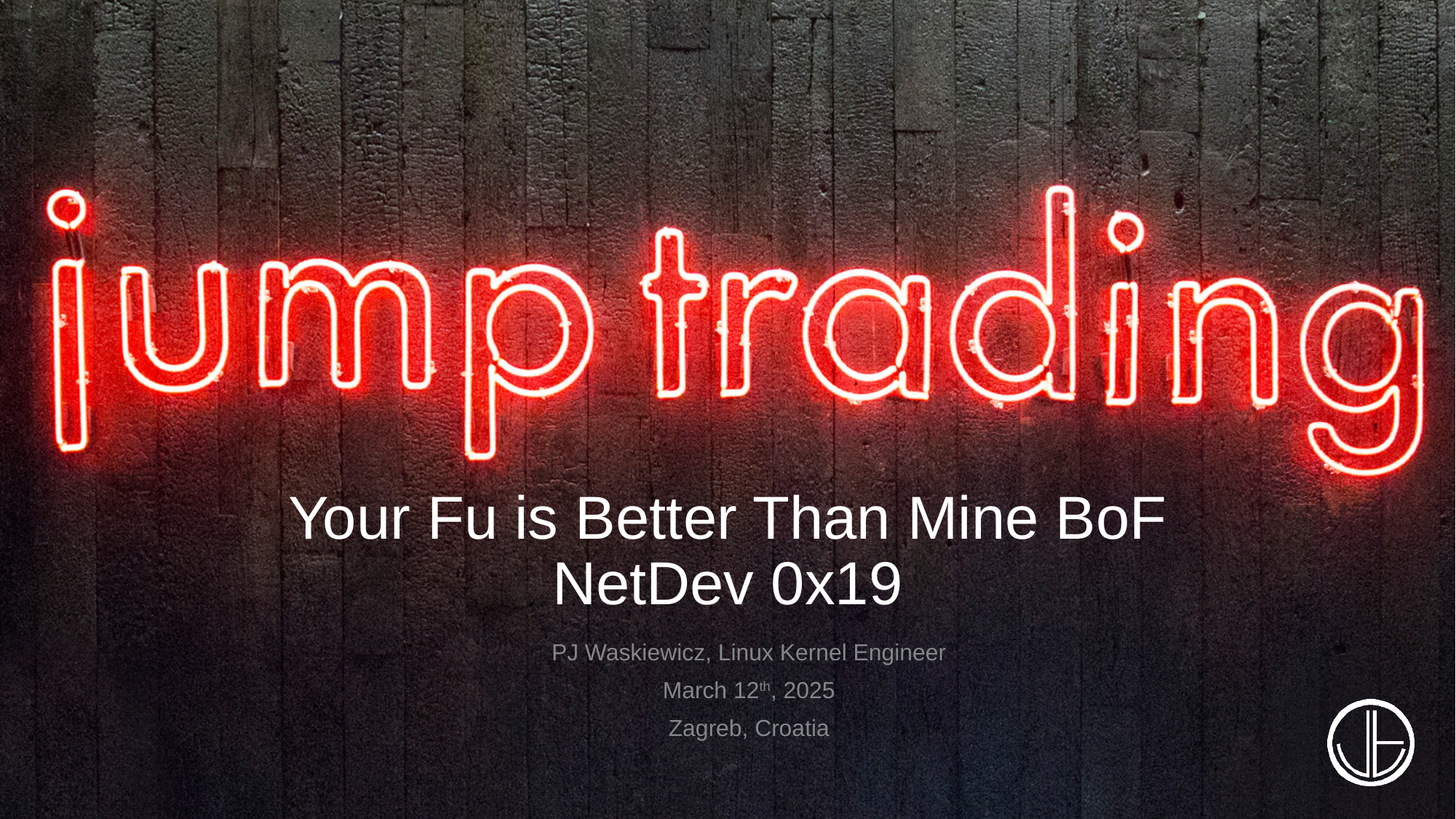

# Your Fu is Better Than Mine BoF NetDev 0x19
PJ Waskiewicz, Linux Kernel Engineer
March 12th, 2025
Zagreb, Croatia